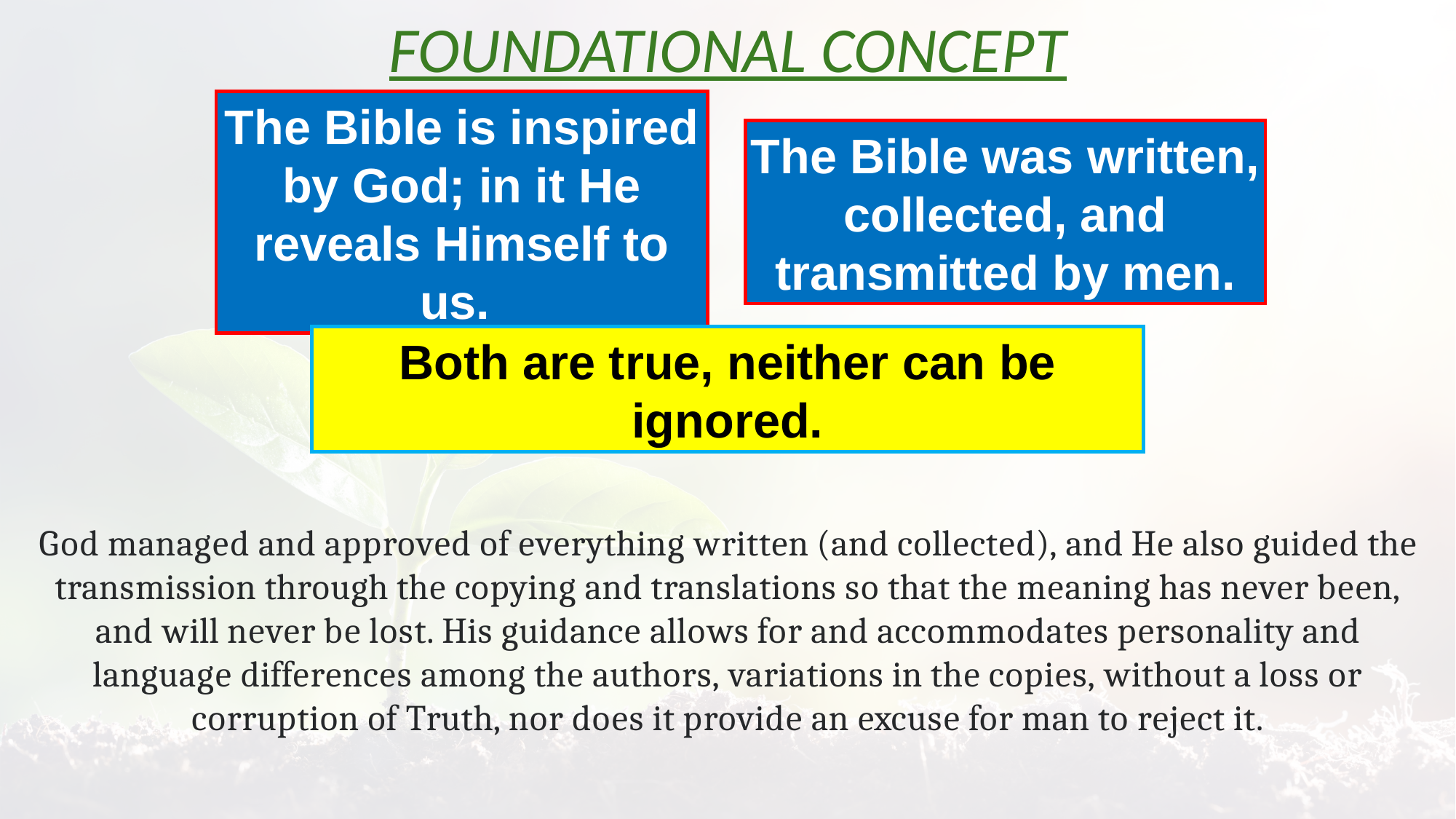

Foundational Concept
The Bible is inspired by God; in it He reveals Himself to us.
The Bible was written, collected, and transmitted by men.
Both are true, neither can be ignored.
God managed and approved of everything written (and collected), and He also guided the transmission through the copying and translations so that the meaning has never been, and will never be lost. His guidance allows for and accommodates personality and language differences among the authors, variations in the copies, without a loss or corruption of Truth, nor does it provide an excuse for man to reject it.